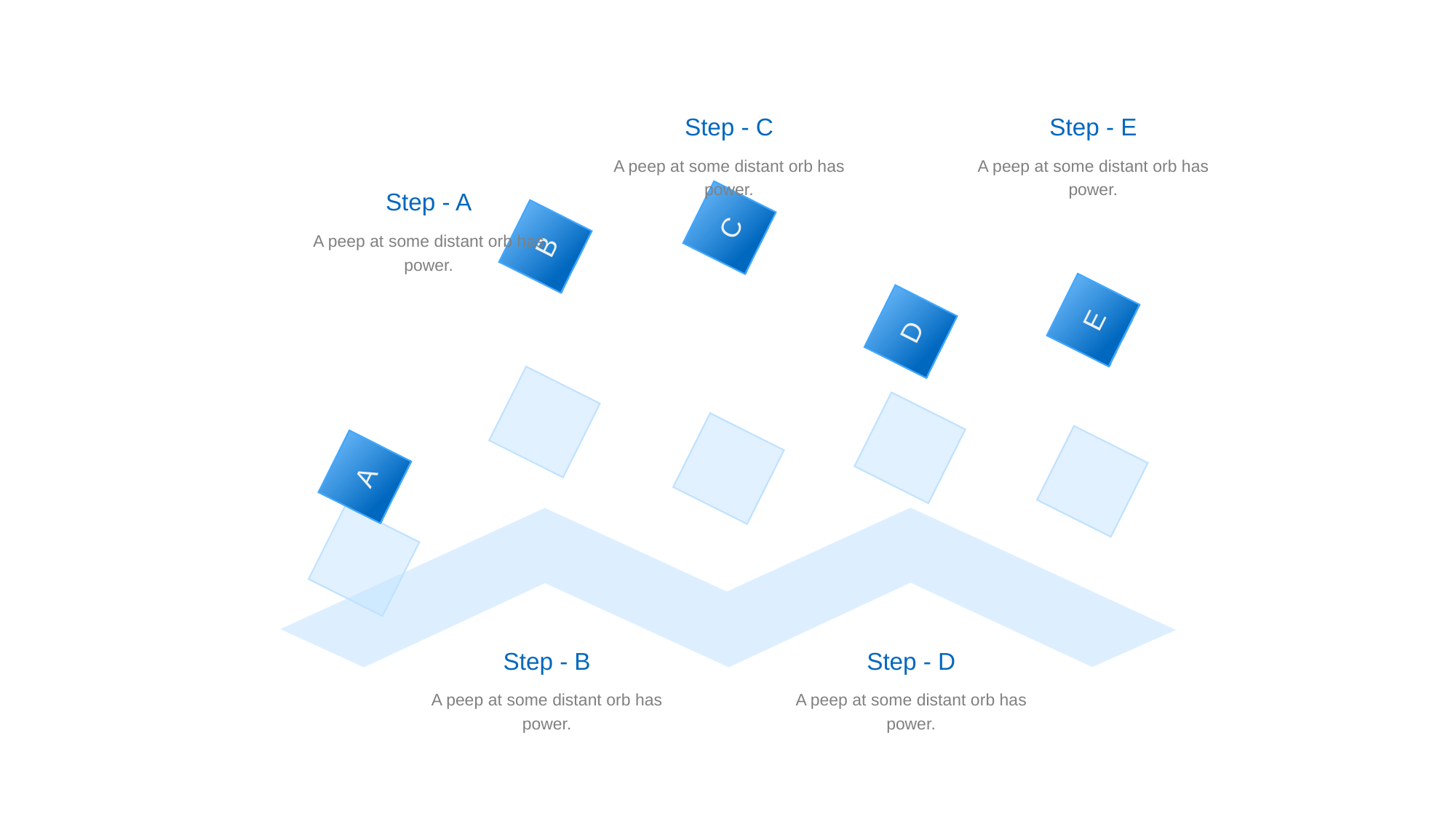

Step - C
A peep at some distant orb has power.
Step - E
A peep at some distant orb has power.
Step - A
A peep at some distant orb has power.
C
B
E
D

A

Step - D
A peep at some distant orb has power.
Step - B
A peep at some distant orb has power.